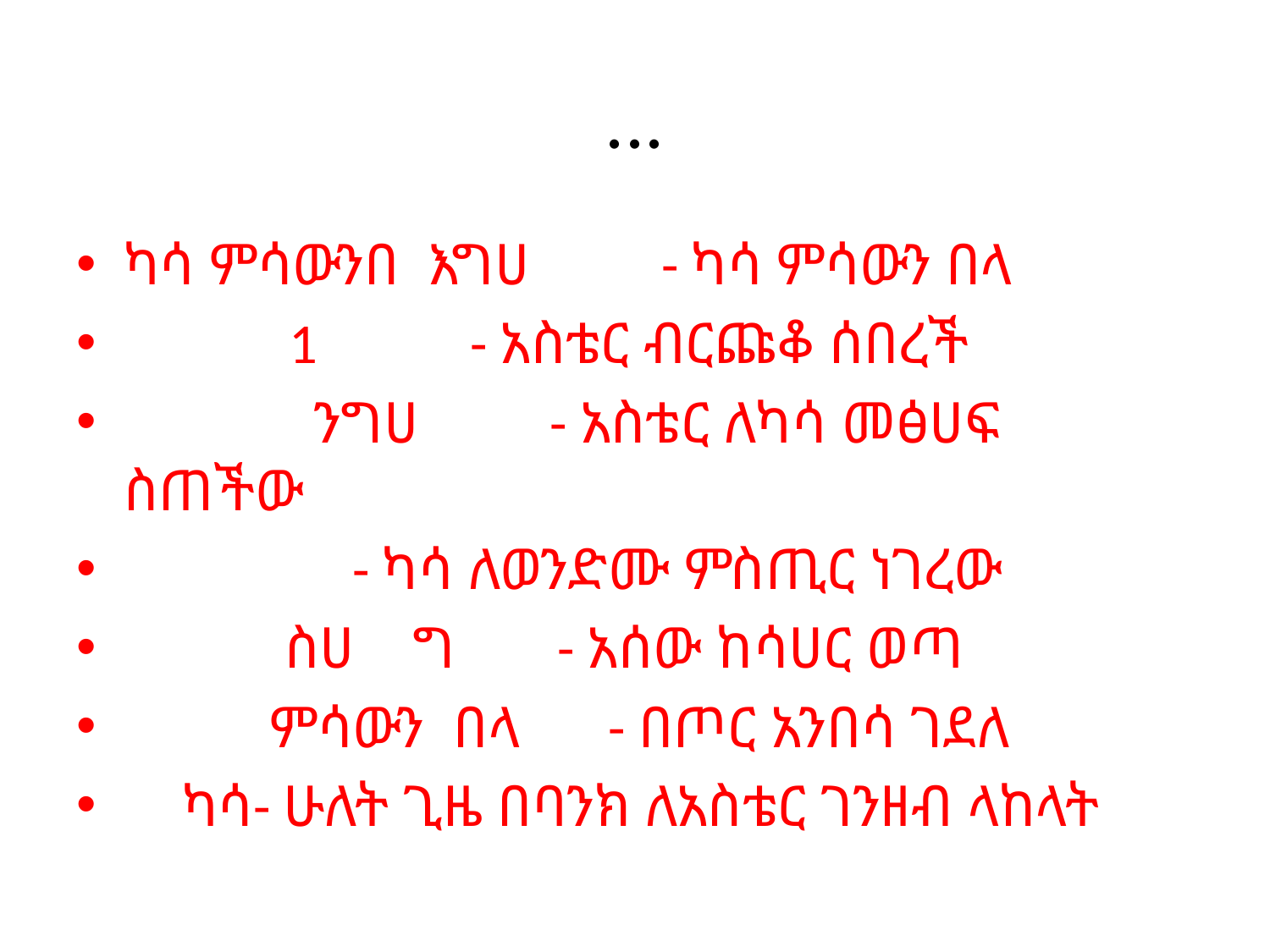

# ...
ካሳ ምሳውንበ  እግሀ         - ካሳ ምሳውን በላ
             1            - አስቴር ብርጩቆ ሰበረች
             ንግሀ         - አስቴር ለካሳ መፅሀፍ ስጠችው
                  - ካሳ ለወንድሙ ምስጢር ነገረው
           ስሀ    ግ       - አሰው ከሳሀር ወጣ
          ምሳውን  በላ      - በጦር አንበሳ ገደለ
    ካሳ- ሁለት ጊዜ በባንክ ለአስቴር ገንዘብ ላከላት